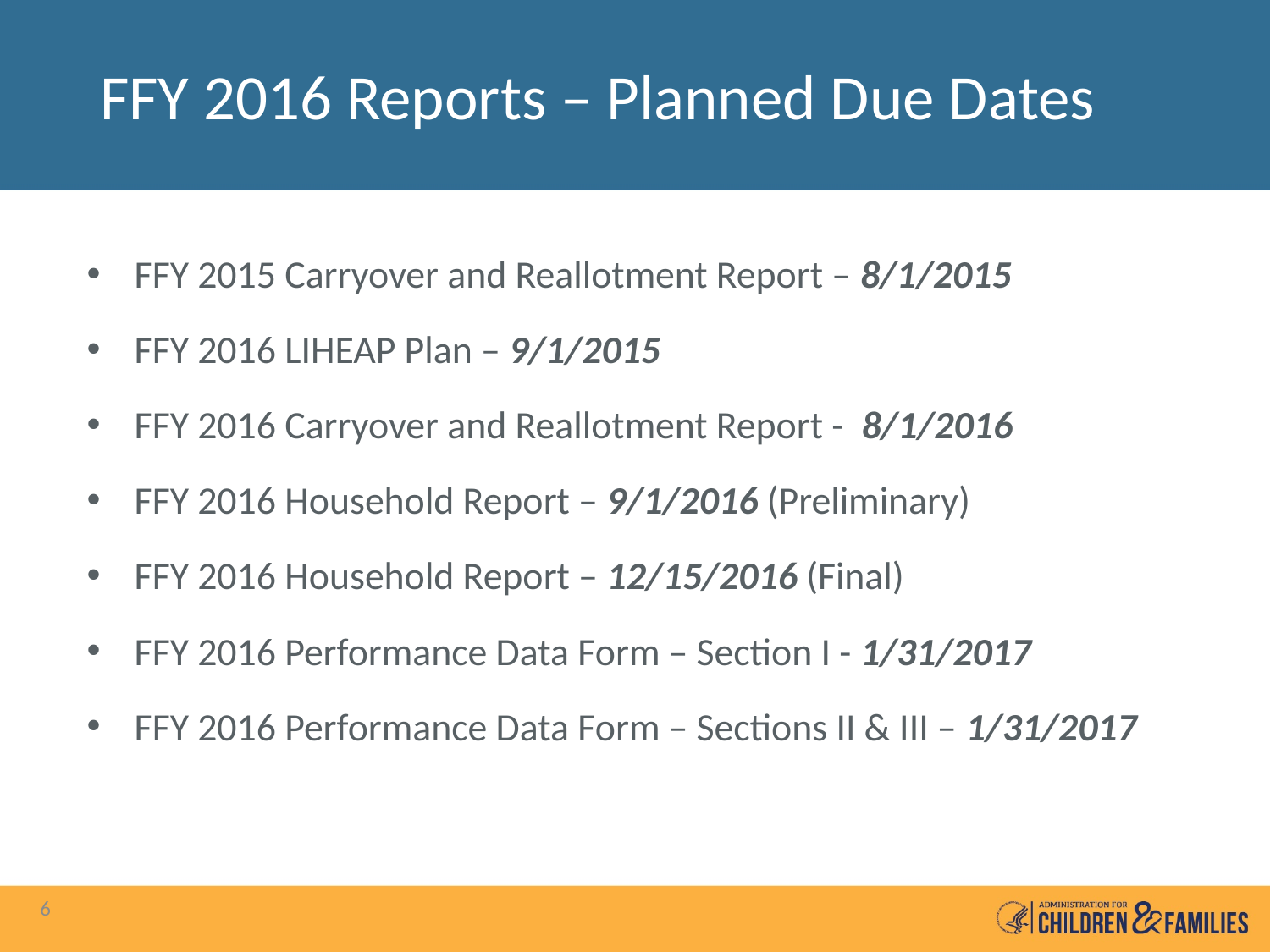

# FFY 2016 Reports – Planned Due Dates
FFY 2015 Carryover and Reallotment Report – 8/1/2015
FFY 2016 LIHEAP Plan – 9/1/2015
FFY 2016 Carryover and Reallotment Report -  8/1/2016
FFY 2016 Household Report – 9/1/2016 (Preliminary)
FFY 2016 Household Report – 12/15/2016 (Final)
FFY 2016 Performance Data Form – Section I - 1/31/2017
FFY 2016 Performance Data Form – Sections II & III – 1/31/2017
6